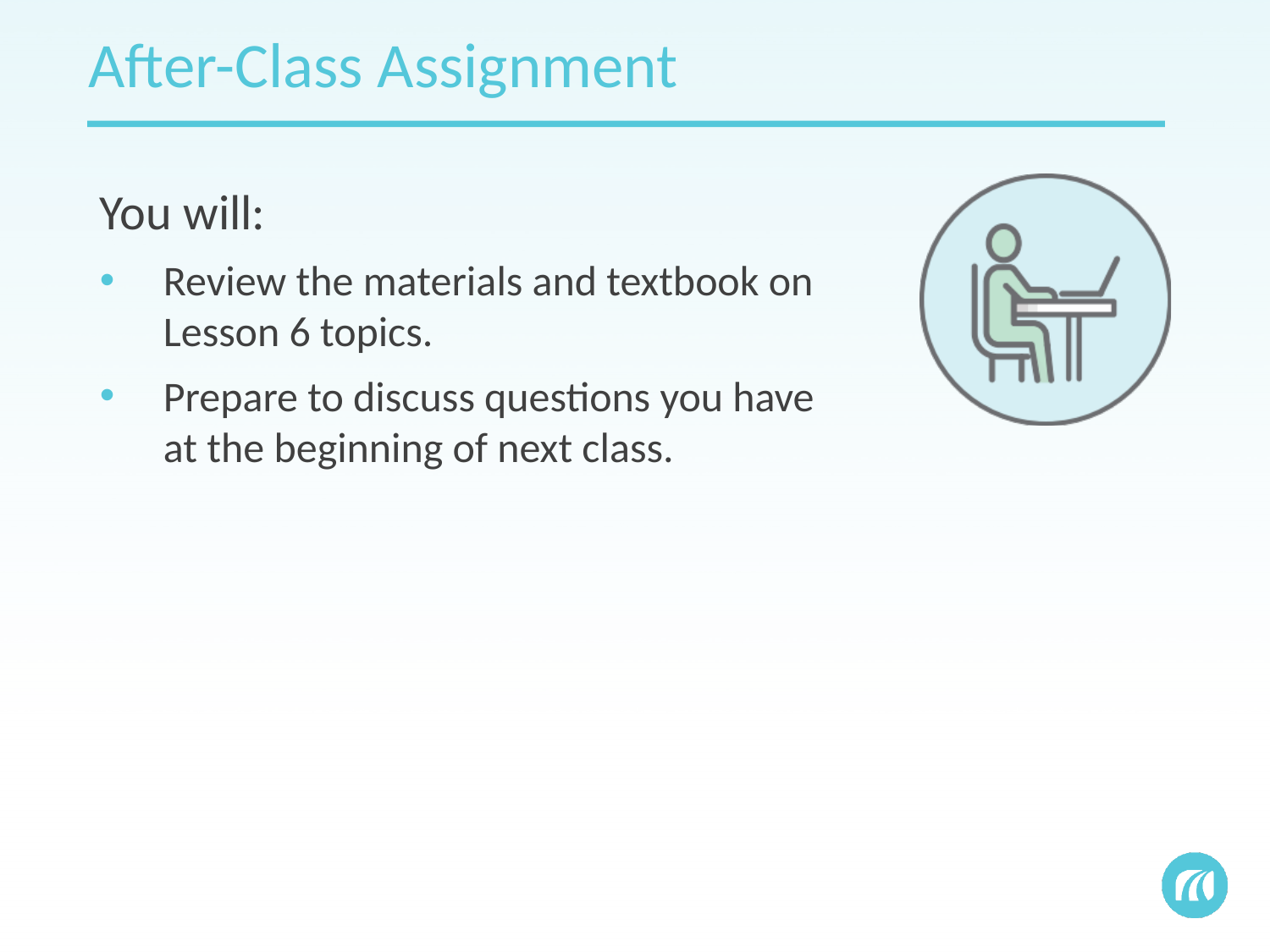

# After-Class Assignment
You will:
Review the materials and textbook on Lesson 6 topics.
Prepare to discuss questions you have at the beginning of next class.